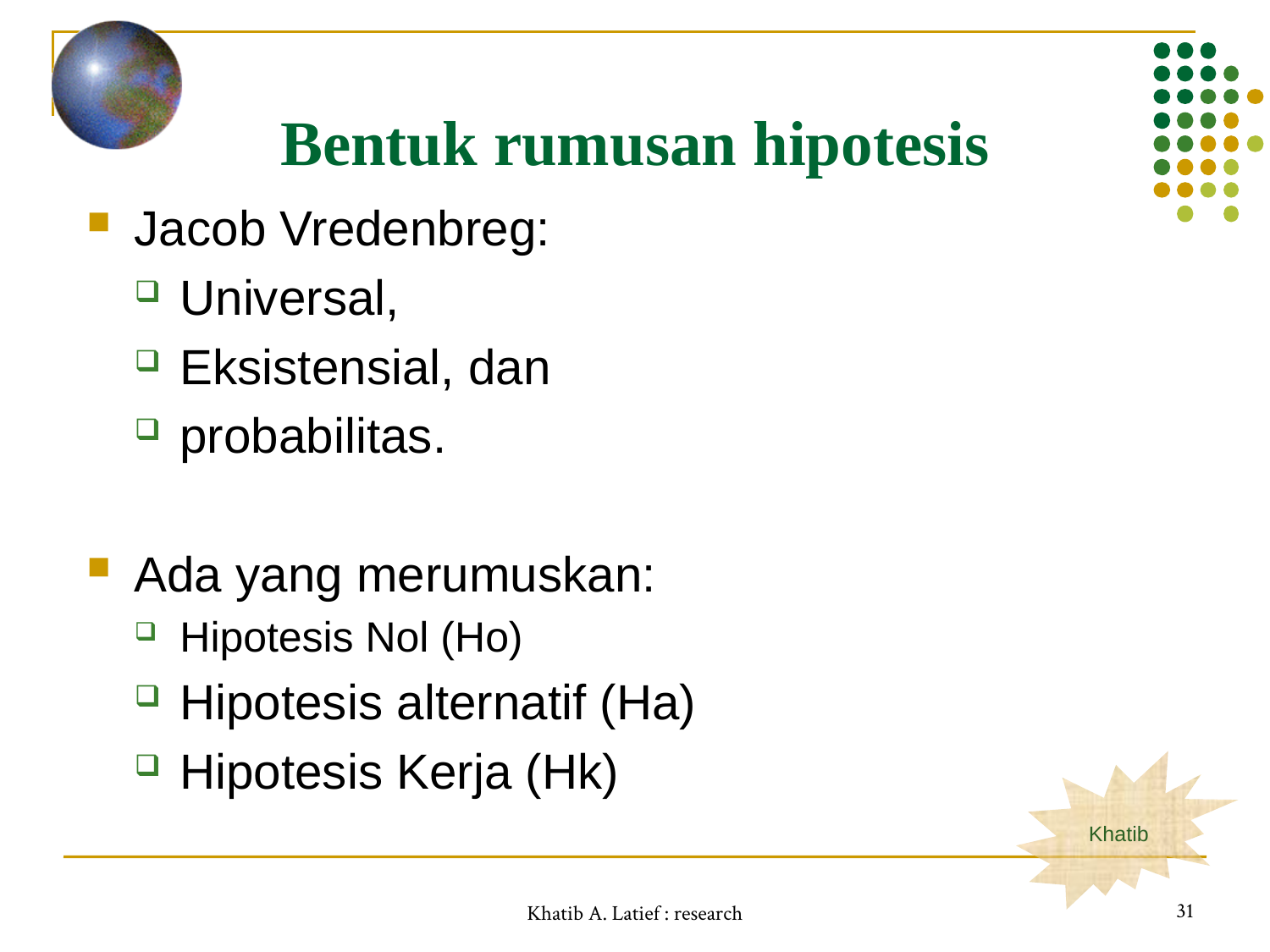

Bentuk rumusan hipotesis
Jacob Vredenbreg:
Universal,
Eksistensial, dan
probabilitas.

Ada yang merumuskan:
Hipotesis Nol (Ho)
Hipotesis alternatif (Ha)
Hipotesis Kerja (Hk)

31
Khatib A. Latief : research